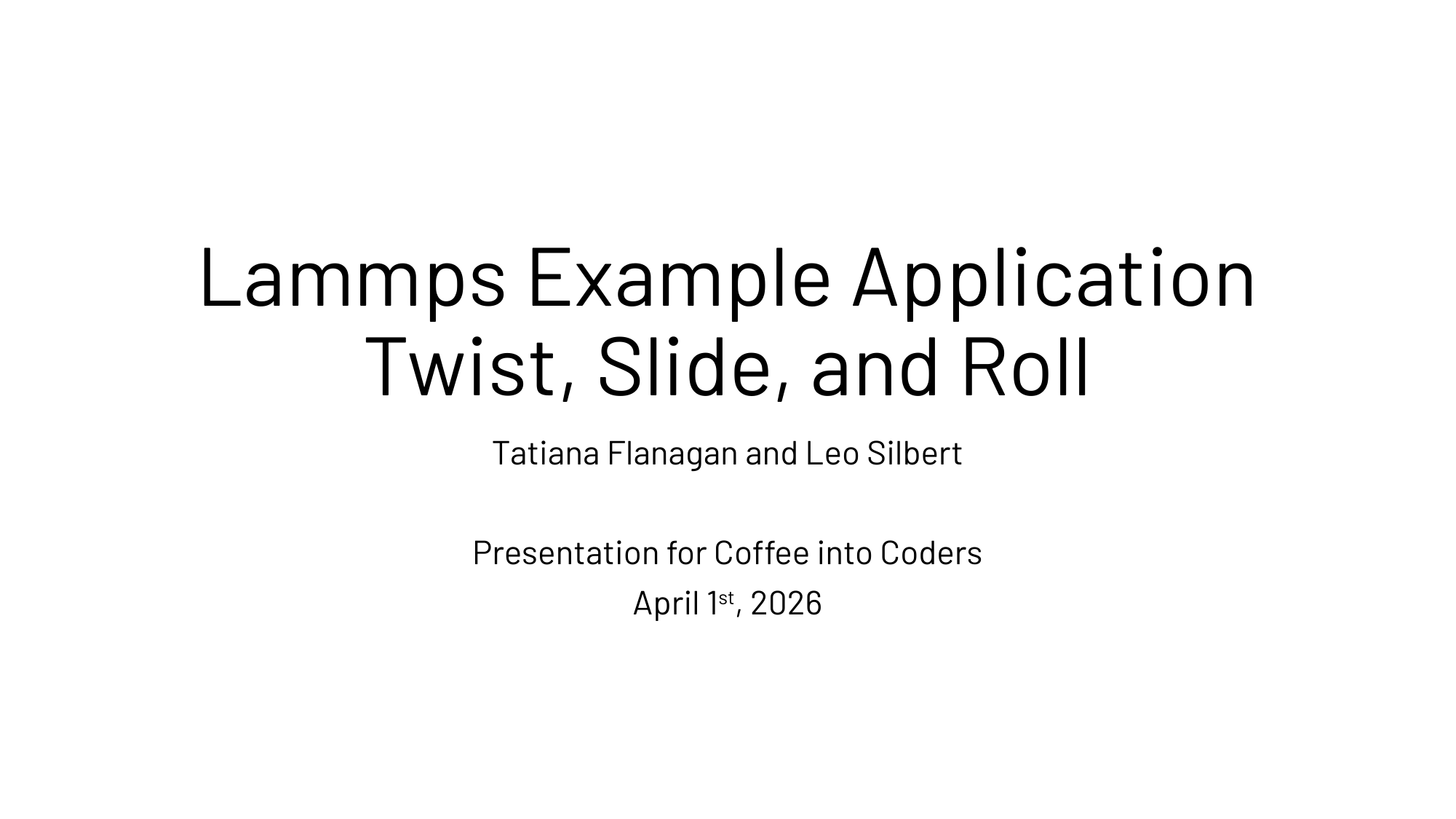

# Lammps Example Application Twist, Slide, and Roll
Tatiana Flanagan and Leo Silbert

Presentation for Coffee into Coders
April 1st, 2026